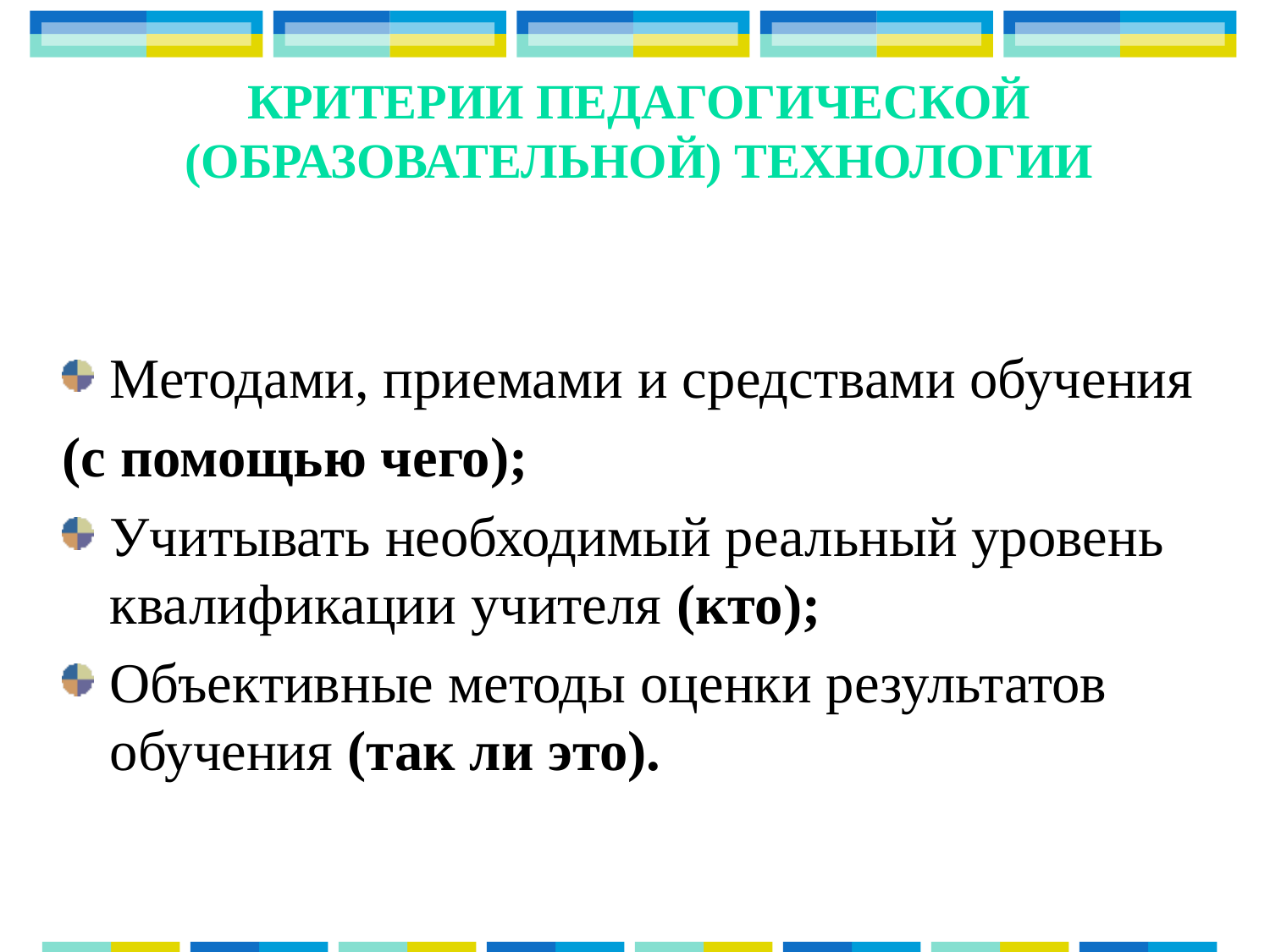

# Критерии педагогической (образовательной) технологии

Методами, приемами и средствами обучения
(с помощью чего);
Учитывать необходимый реальный уровень квалификации учителя (кто);
Объективные методы оценки результатов обучения (так ли это).